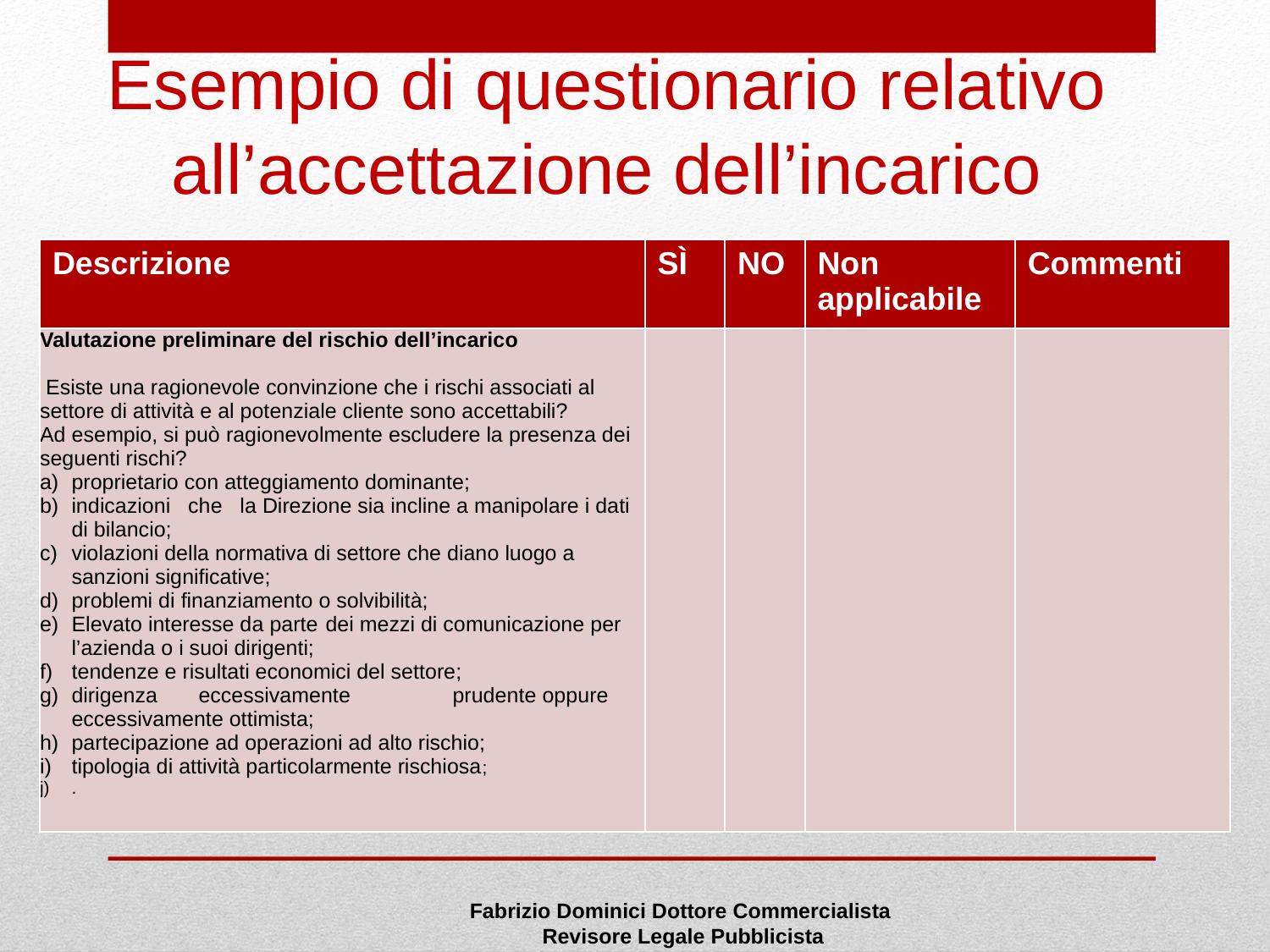

# Esempio di questionario relativo all’accettazione dell’incarico
| Descrizione | SÌ | NO | Non applicabile | Commenti |
| --- | --- | --- | --- | --- |
| Valutazione preliminare del rischio dell’incarico   Esiste una ragionevole convinzione che i rischi associati al settore di attività e al potenziale cliente sono accettabili? Ad esempio, si può ragionevolmente escludere la presenza dei seguenti rischi? proprietario con atteggiamento dominante; indicazioni che la Direzione sia incline a manipolare i dati di bilancio; violazioni della normativa di settore che diano luogo a sanzioni significative; problemi di finanziamento o solvibilità; Elevato interesse da parte dei mezzi di comunicazione per l’azienda o i suoi dirigenti; tendenze e risultati economici del settore; dirigenza eccessivamente prudente oppure eccessivamente ottimista; partecipazione ad operazioni ad alto rischio; tipologia di attività particolarmente rischiosa; . |  |  |  |  |
Fabrizio Dominici Dottore Commercialista
 Revisore Legale Pubblicista